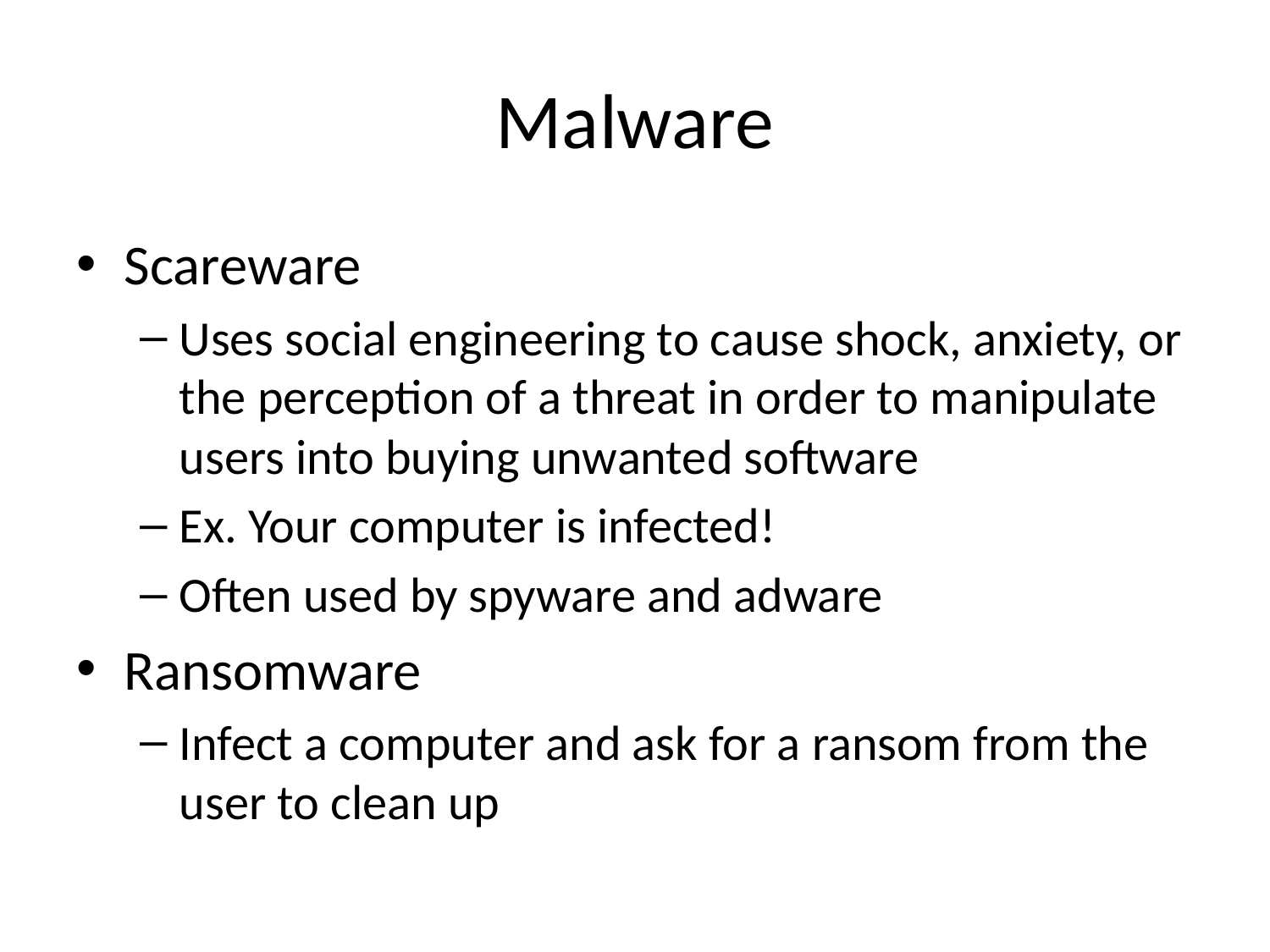

# Malware
Scareware
Uses social engineering to cause shock, anxiety, or the perception of a threat in order to manipulate users into buying unwanted software
Ex. Your computer is infected!
Often used by spyware and adware
Ransomware
Infect a computer and ask for a ransom from the user to clean up